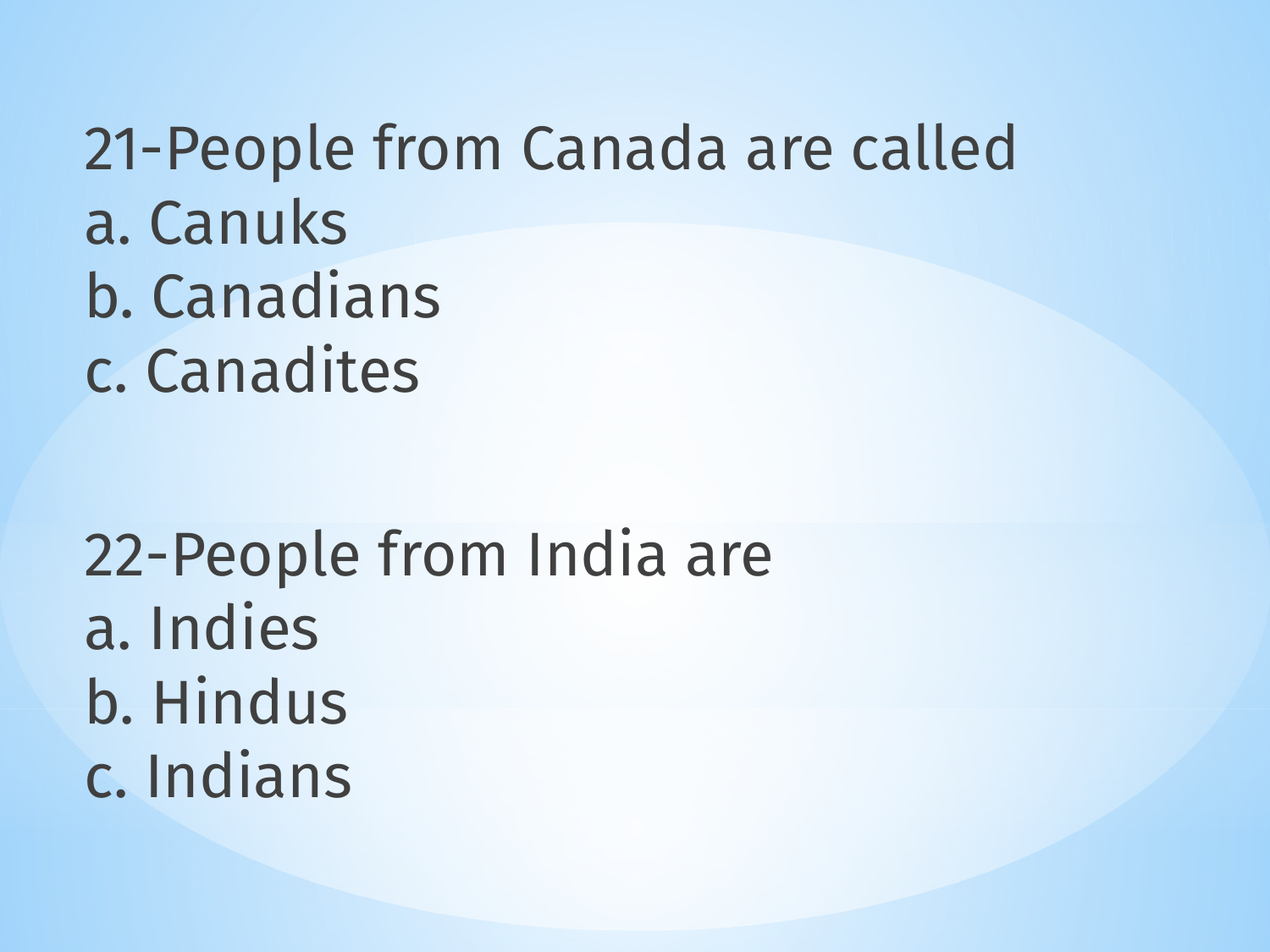

21-People from Canada are called
a. Canuks
b. Canadians
c. Canadites

22-People from India are
a. Indies
b. Hindus
c. Indians